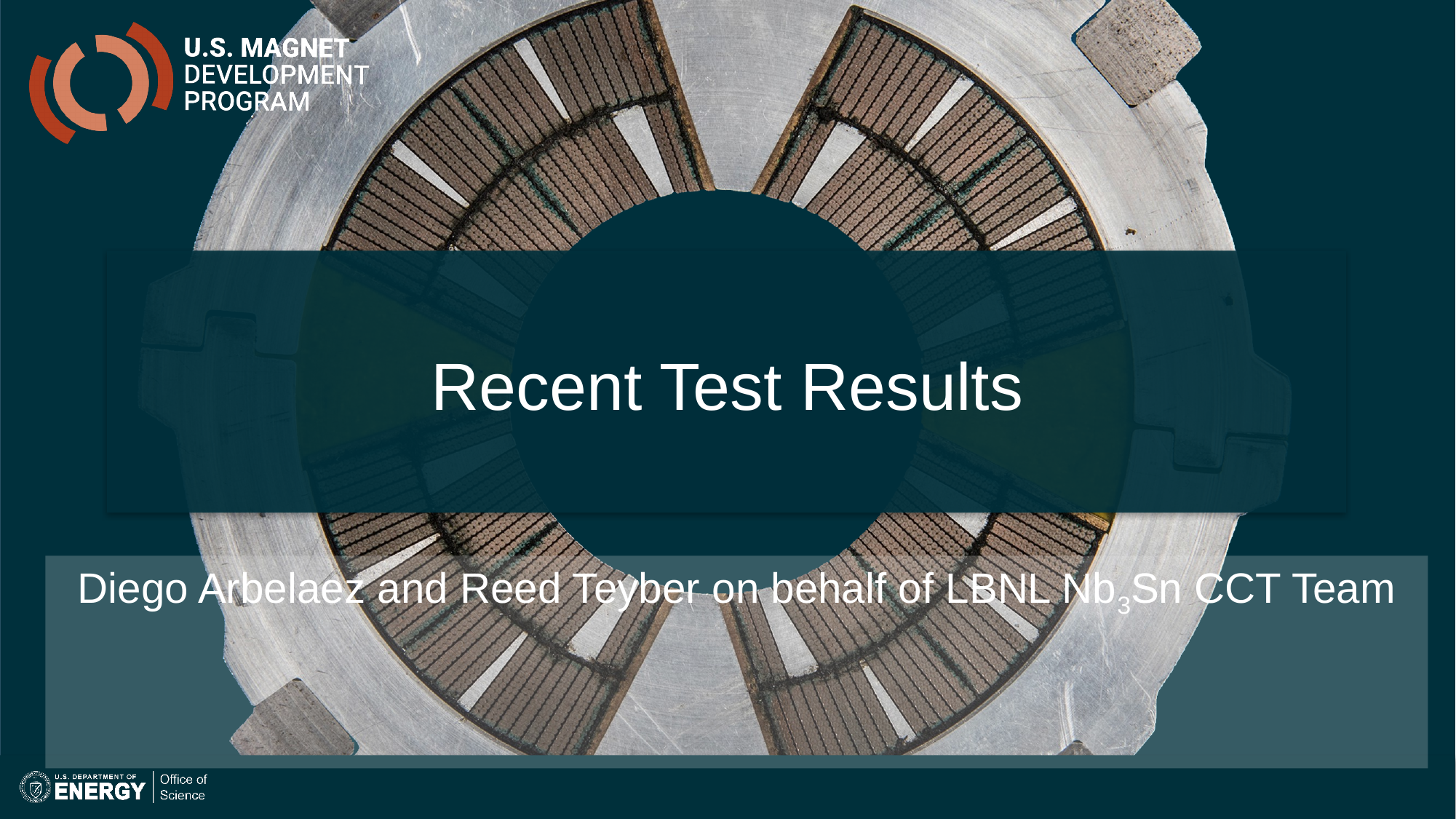

# Recent Test Results
Diego Arbelaez and Reed Teyber on behalf of LBNL Nb3Sn CCT Team
1